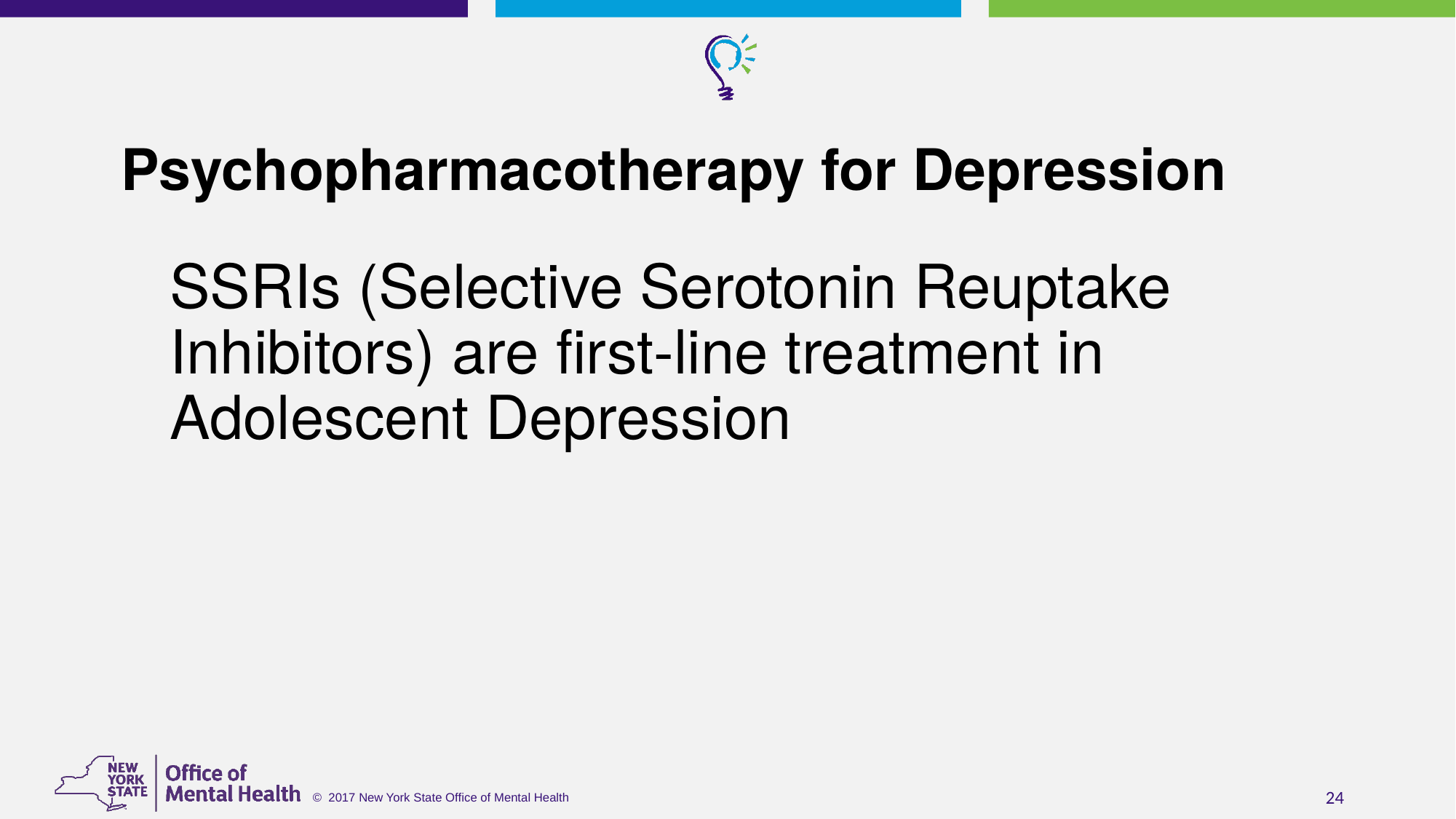

# Psychopharmacotherapy for Depression
SSRIs (Selective Serotonin Reuptake Inhibitors) are first-line treatment in Adolescent Depression